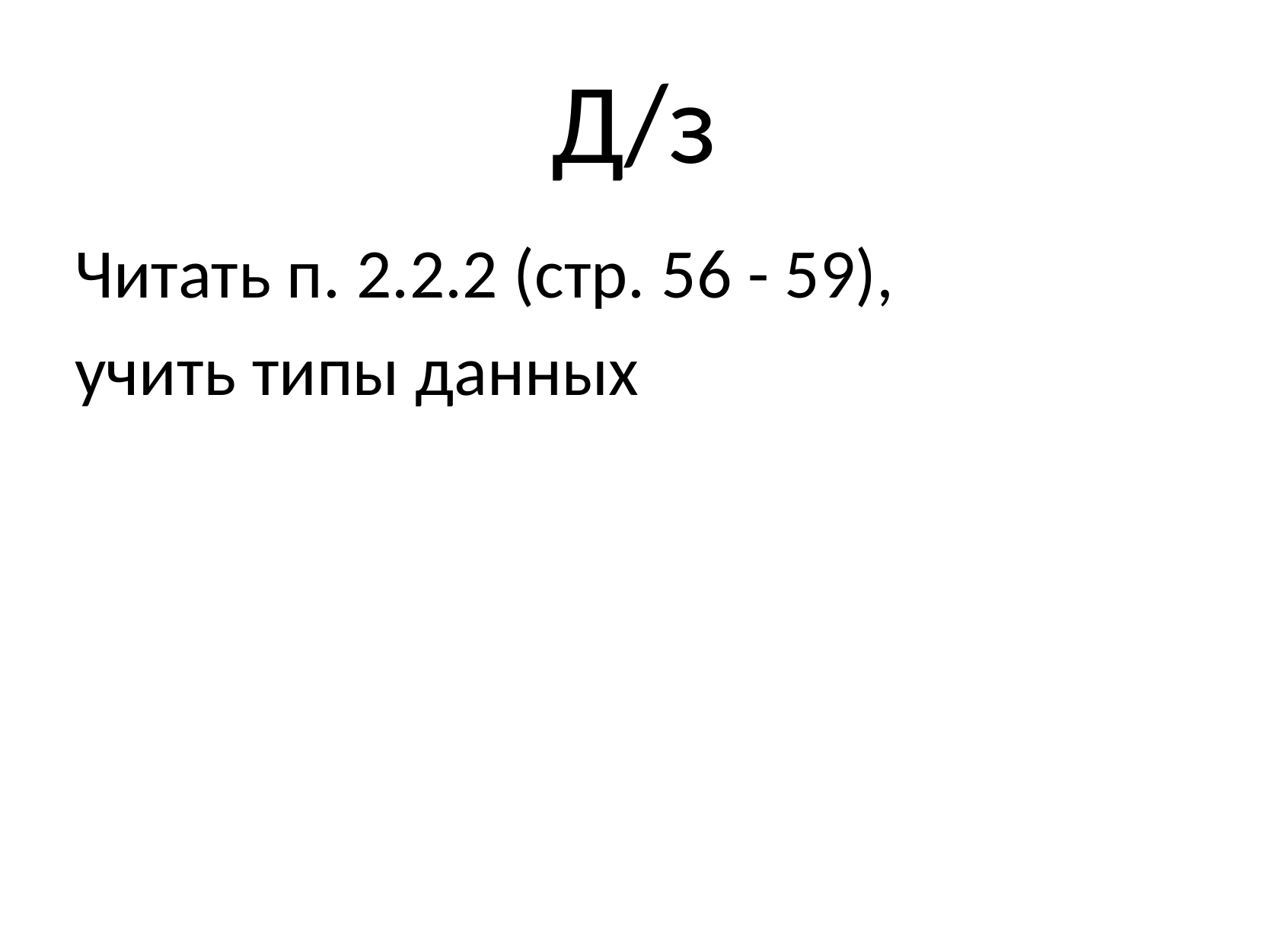

# Д/з
Читать п. 2.2.2 (стр. 56 - 59),
учить типы данных